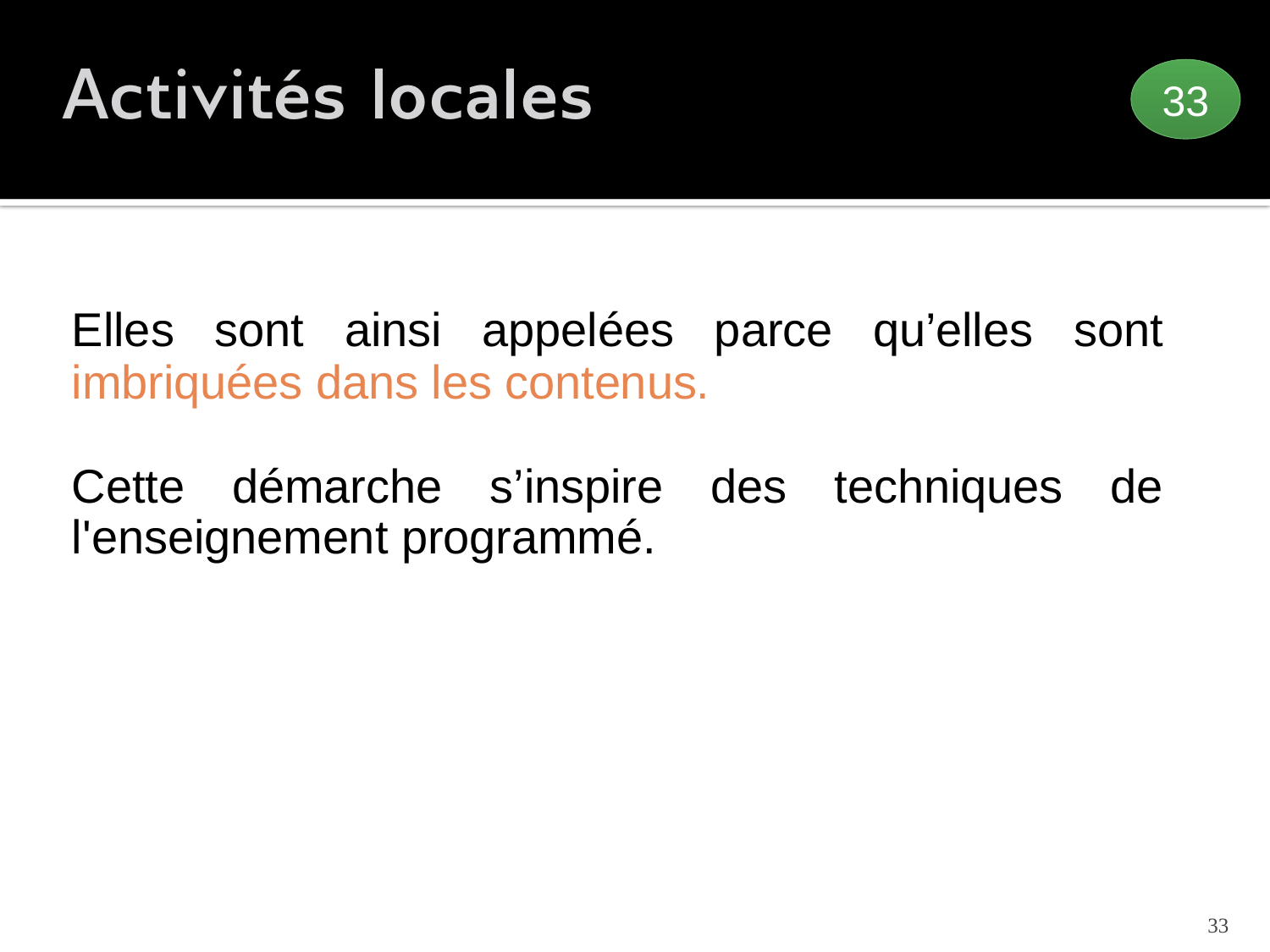

# Activités locales
33
Elles sont ainsi appelées parce qu’elles sont imbriquées dans les contenus.

Cette démarche s’inspire des techniques de l'enseignement programmé.
33